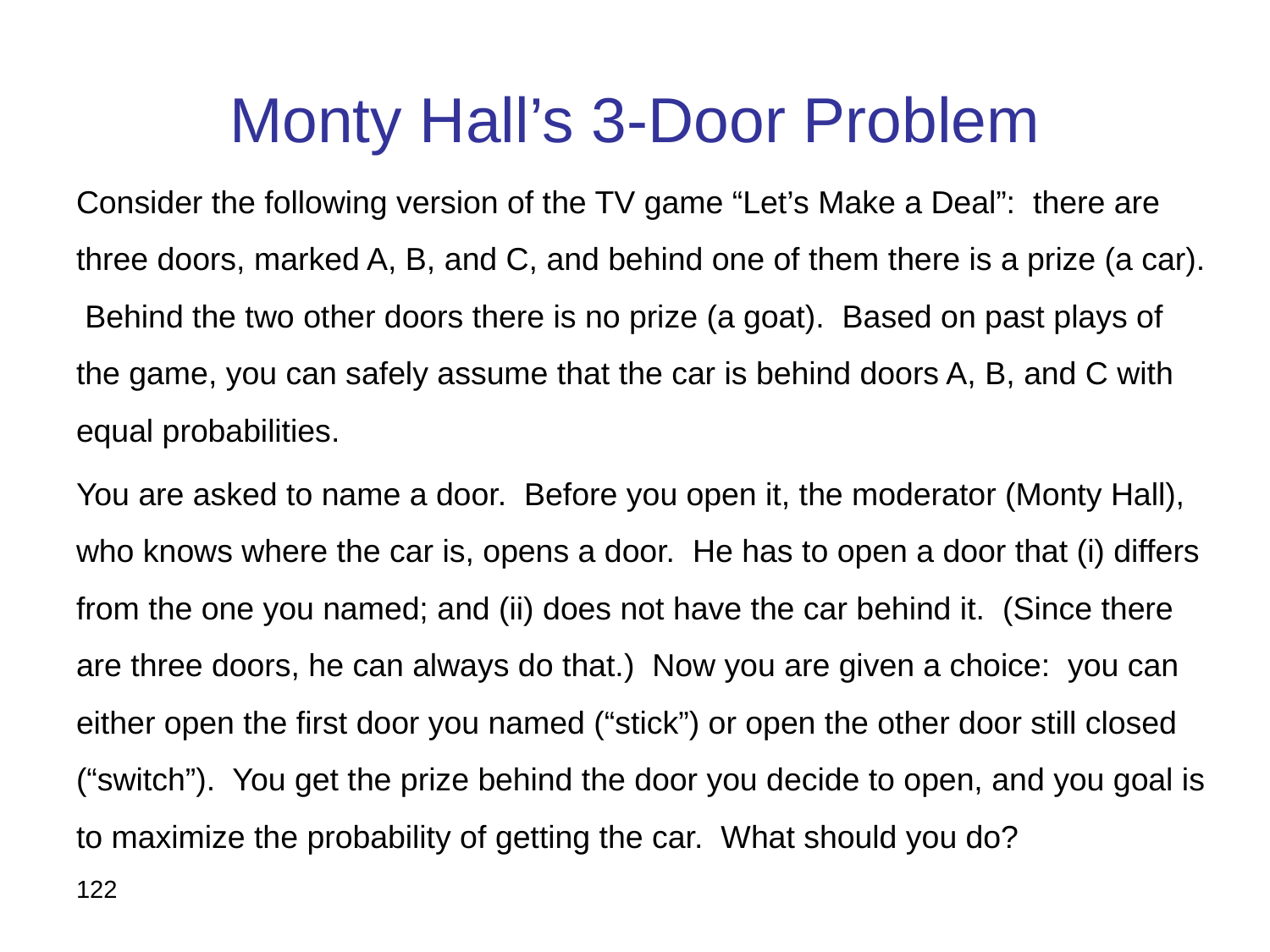

# Monty Hall’s 3-Door Problem
Consider the following version of the TV game “Let’s Make a Deal”:  there are three doors, marked A, B, and C, and behind one of them there is a prize (a car).  Behind the two other doors there is no prize (a goat).  Based on past plays of the game, you can safely assume that the car is behind doors A, B, and C with equal probabilities.
You are asked to name a door.  Before you open it, the moderator (Monty Hall), who knows where the car is, opens a door.  He has to open a door that (i) differs from the one you named; and (ii) does not have the car behind it.  (Since there are three doors, he can always do that.)  Now you are given a choice:  you can either open the first door you named (“stick”) or open the other door still closed (“switch”).  You get the prize behind the door you decide to open, and you goal is to maximize the probability of getting the car.  What should you do?
122